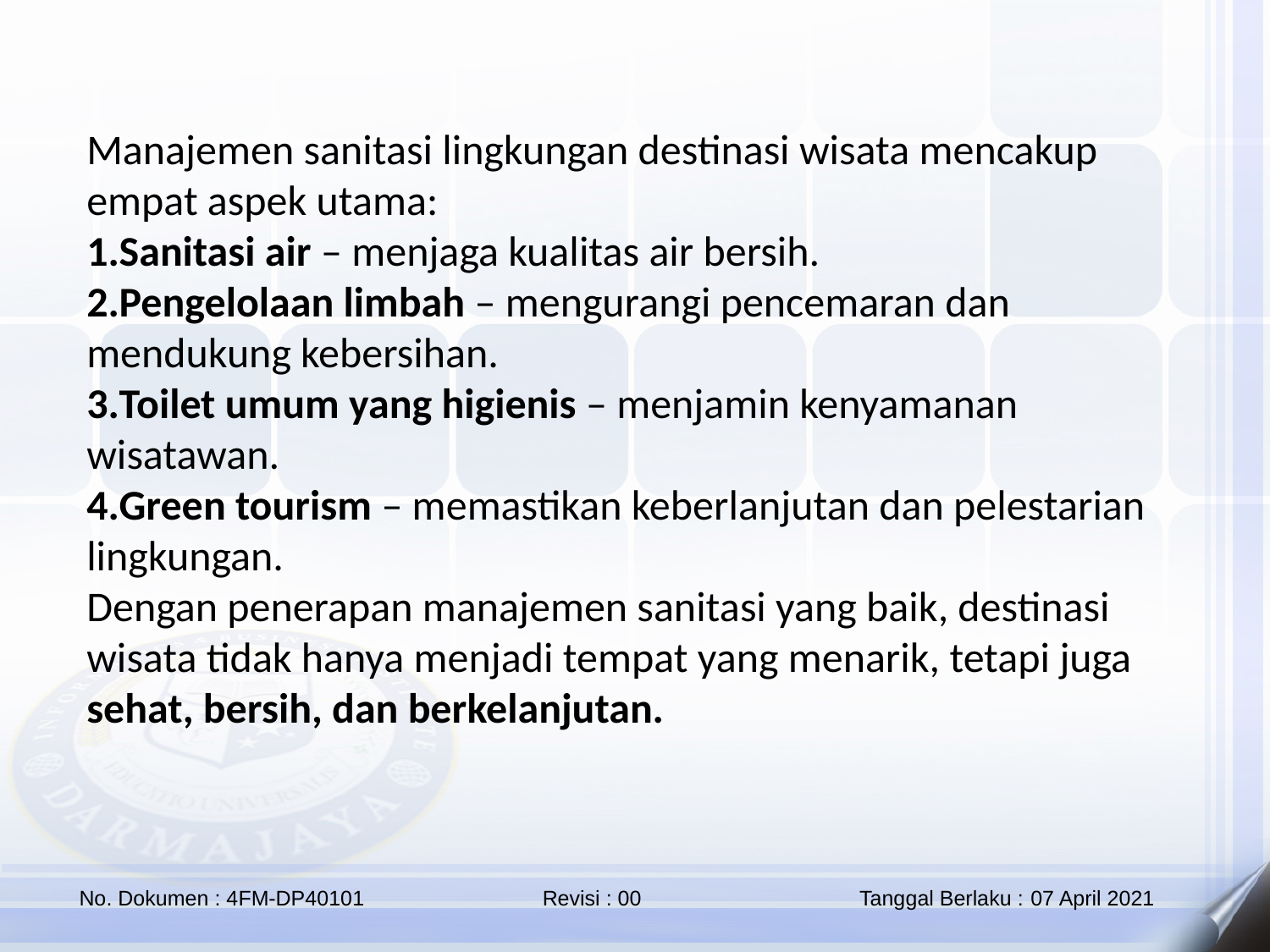

Manajemen sanitasi lingkungan destinasi wisata mencakup empat aspek utama:
Sanitasi air – menjaga kualitas air bersih.
Pengelolaan limbah – mengurangi pencemaran dan mendukung kebersihan.
Toilet umum yang higienis – menjamin kenyamanan wisatawan.
Green tourism – memastikan keberlanjutan dan pelestarian lingkungan.
Dengan penerapan manajemen sanitasi yang baik, destinasi wisata tidak hanya menjadi tempat yang menarik, tetapi juga sehat, bersih, dan berkelanjutan.